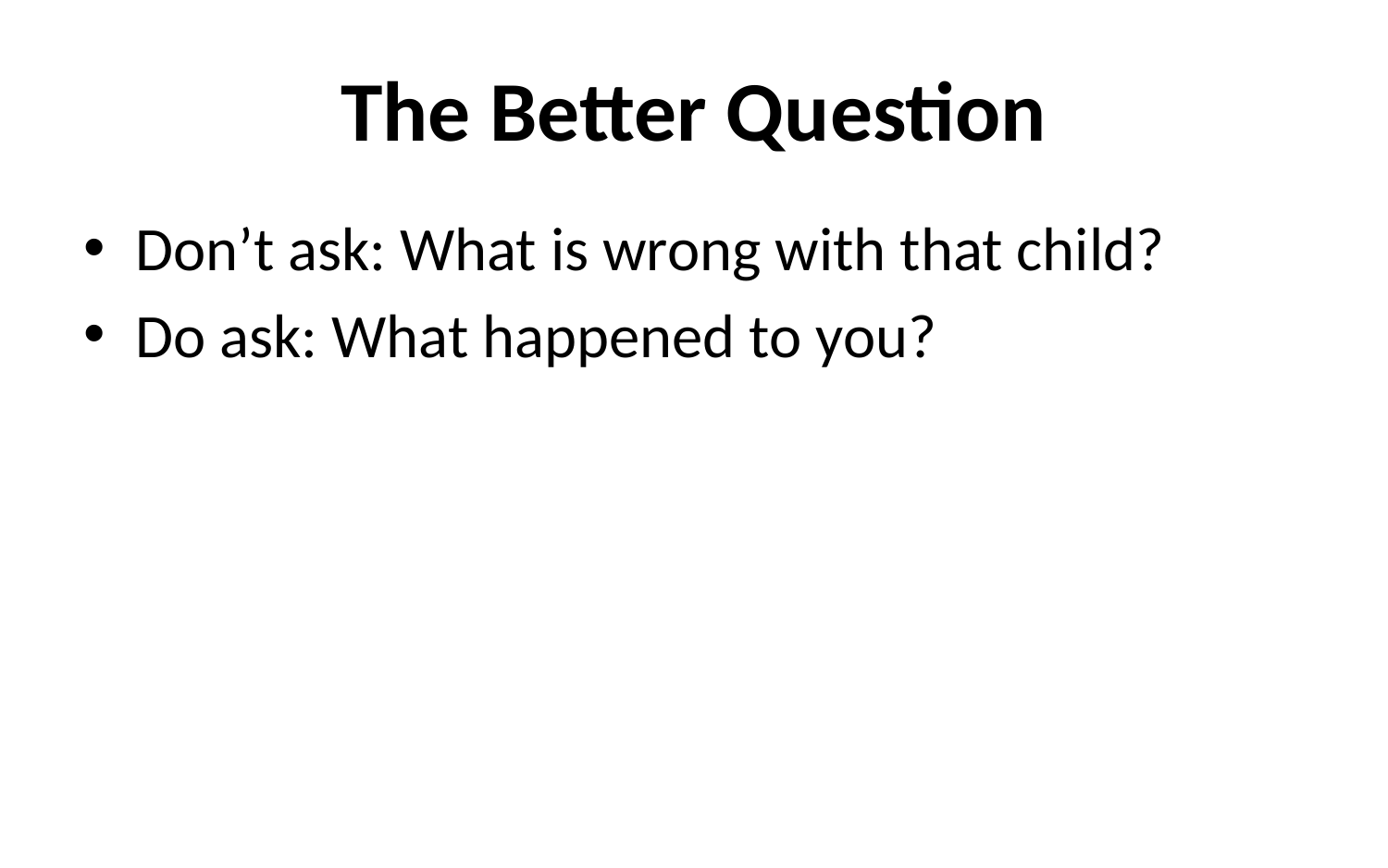

# The Better Question
Don’t ask: What is wrong with that child?
Do ask: What happened to you?